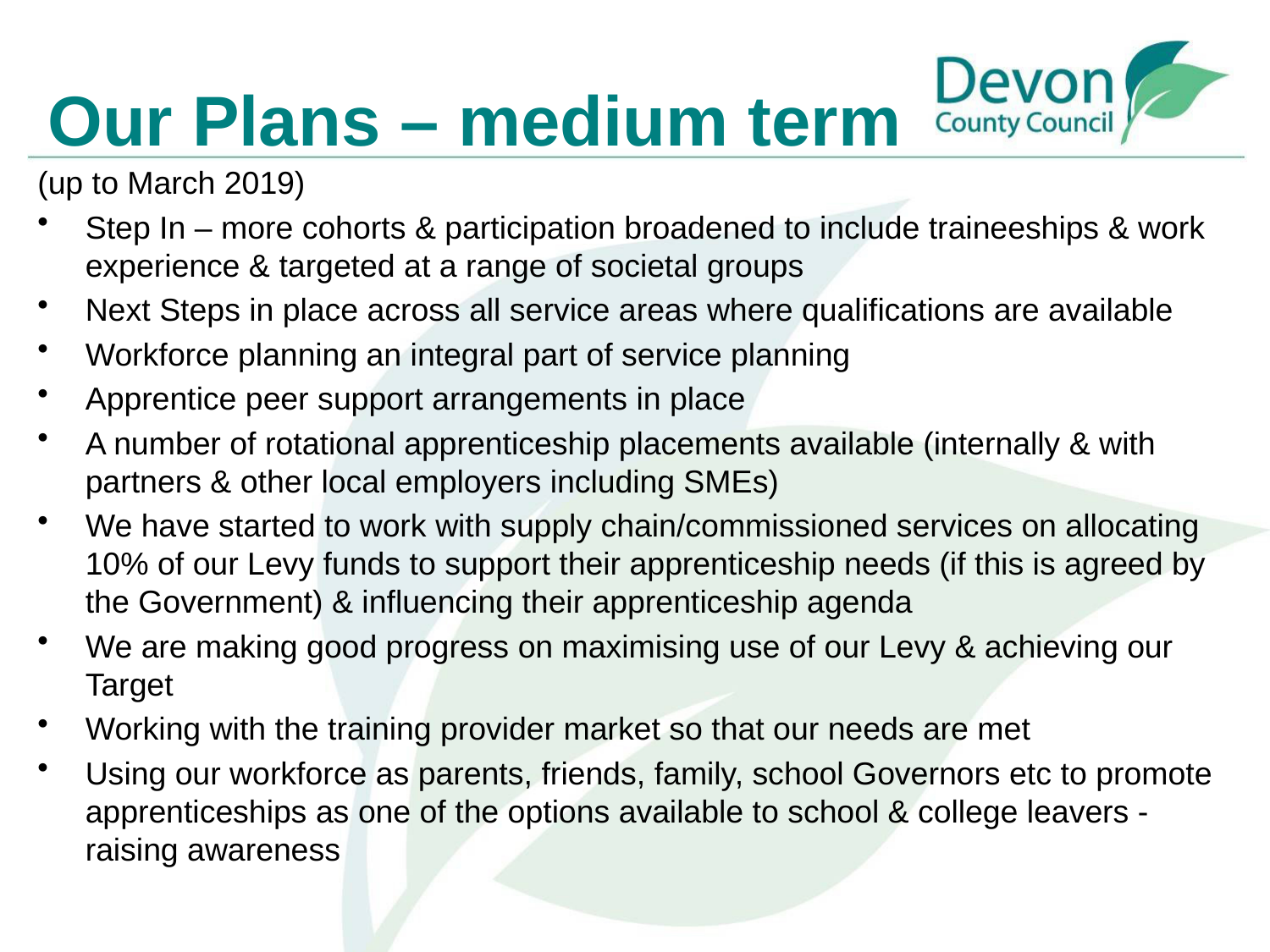

# Our Plans – medium term
(up to March 2019)
Step In – more cohorts & participation broadened to include traineeships & work experience & targeted at a range of societal groups
Next Steps in place across all service areas where qualifications are available
Workforce planning an integral part of service planning
Apprentice peer support arrangements in place
A number of rotational apprenticeship placements available (internally & with partners & other local employers including SMEs)
We have started to work with supply chain/commissioned services on allocating 10% of our Levy funds to support their apprenticeship needs (if this is agreed by the Government) & influencing their apprenticeship agenda
We are making good progress on maximising use of our Levy & achieving our Target
Working with the training provider market so that our needs are met
Using our workforce as parents, friends, family, school Governors etc to promote apprenticeships as one of the options available to school & college leavers -  raising awareness